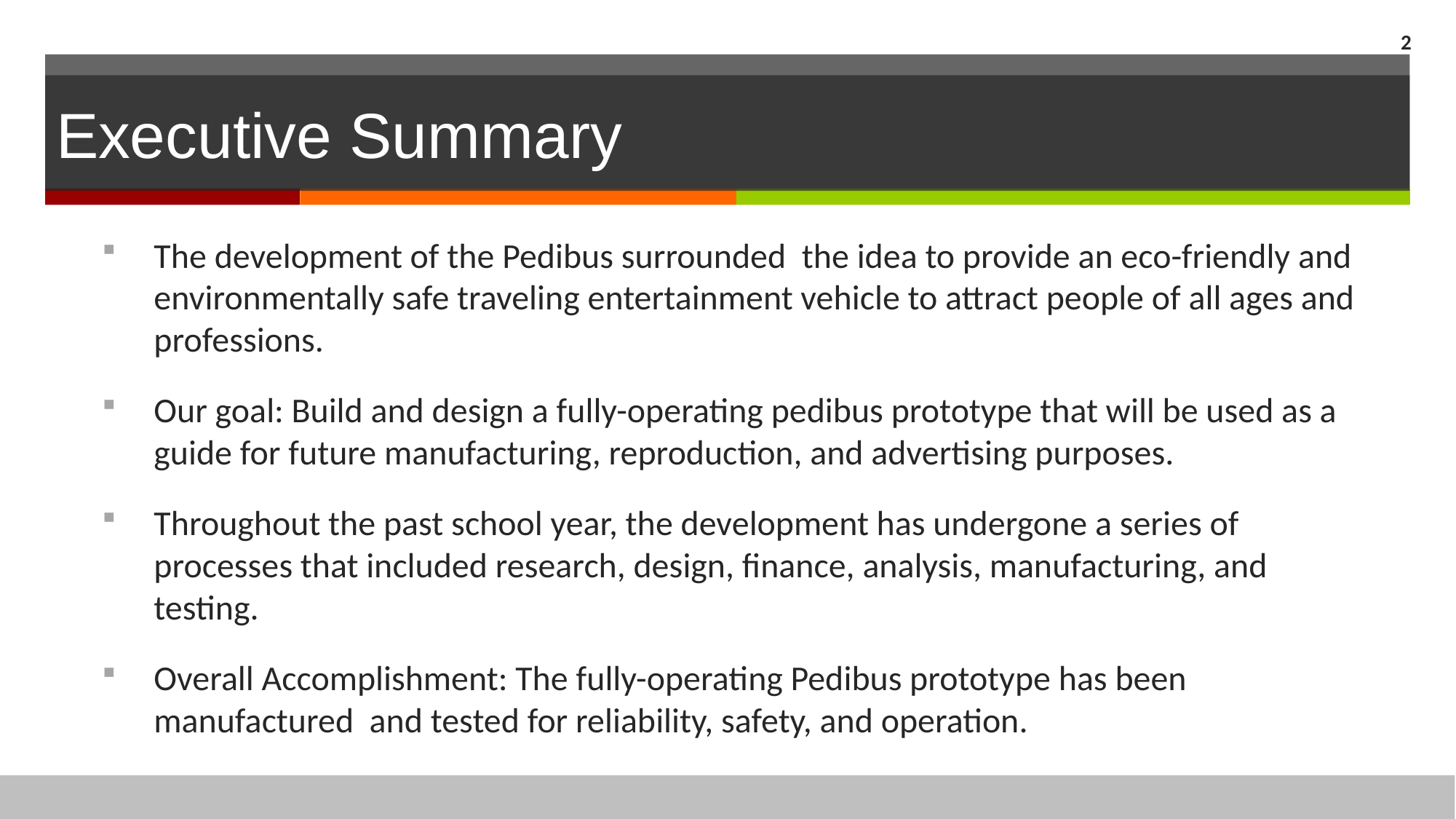

2
# Executive Summary
The development of the Pedibus surrounded  the idea to provide an eco-friendly and environmentally safe traveling entertainment vehicle to attract people of all ages and professions.
Our goal: Build and design a fully-operating pedibus prototype that will be used as a guide for future manufacturing, reproduction, and advertising purposes.
Throughout the past school year, the development has undergone a series of processes that included research, design, finance, analysis, manufacturing, and testing.
Overall Accomplishment: The fully-operating Pedibus prototype has been manufactured  and tested for reliability, safety, and operation.